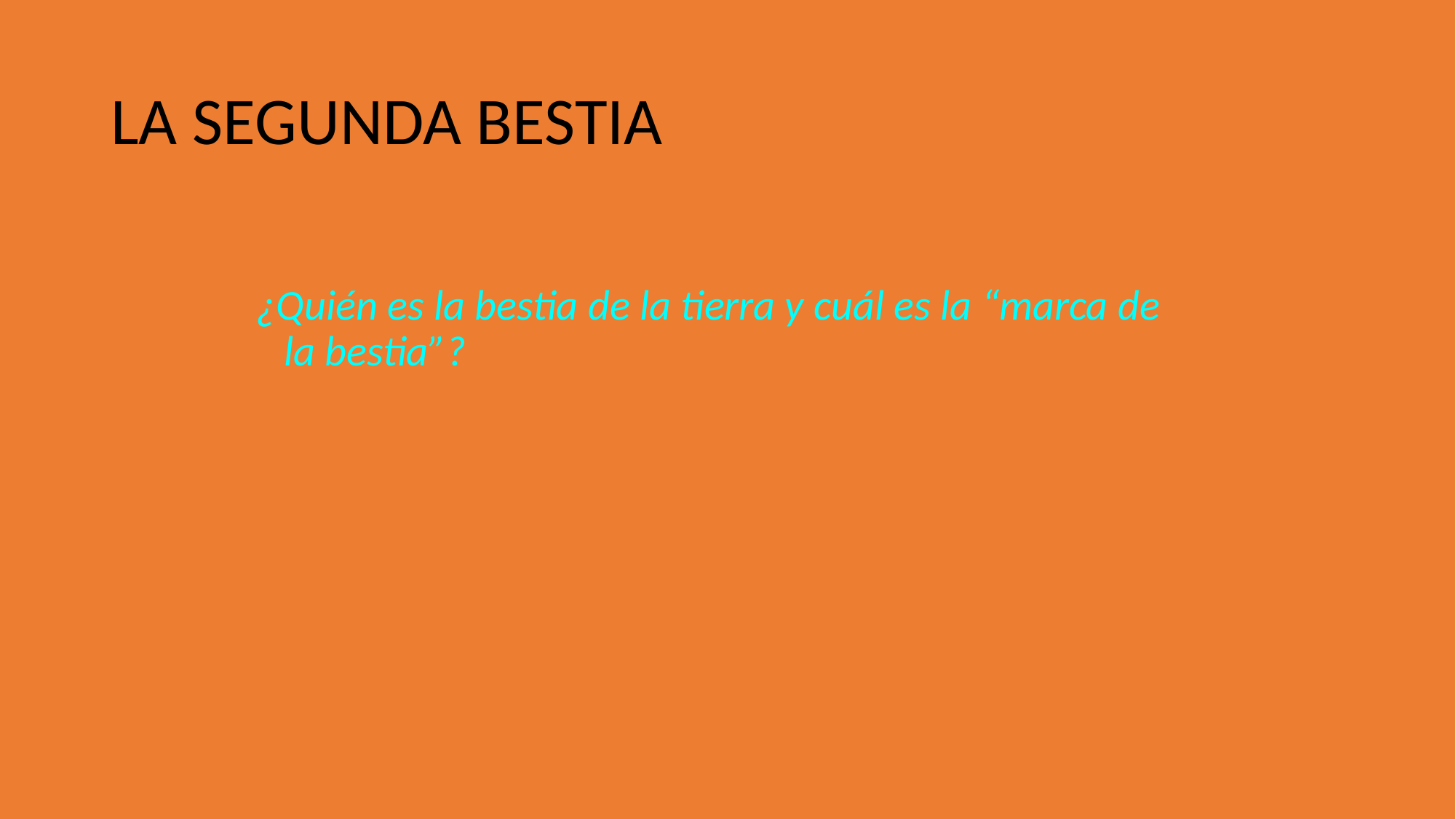

LA SEGUNDA BESTIA
¿Quién es la bestia de la tierra y cuál es la “marca de la bestia”?